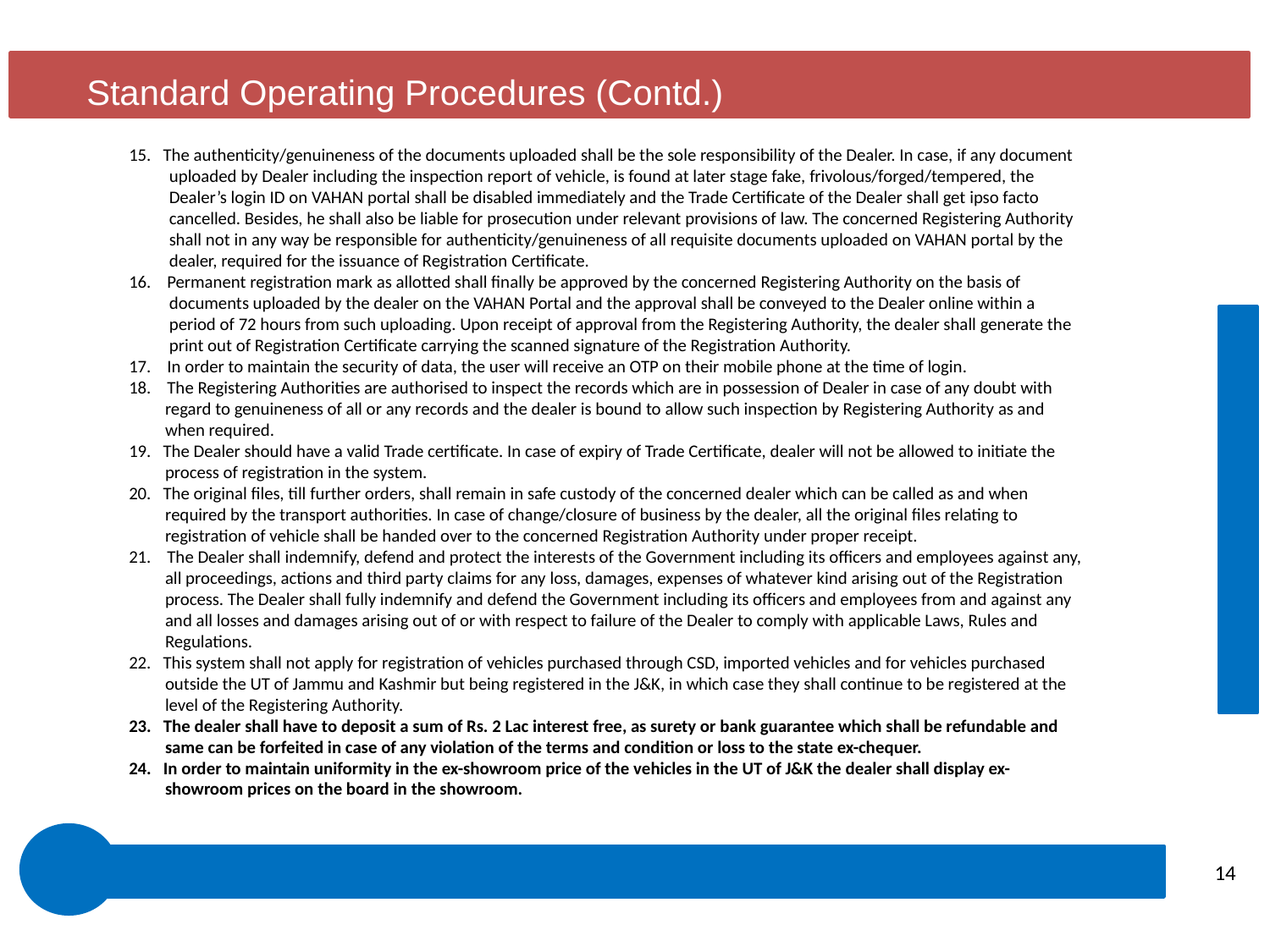

Standard Operating Procedures (Contd.)
15.   The authenticity/genuineness of the documents uploaded shall be the sole responsibility of the Dealer. In case, if any document
          uploaded by Dealer including the inspection report of vehicle, is found at later stage fake, frivolous/forged/tempered, the
          Dealer’s login ID on VAHAN portal shall be disabled immediately and the Trade Certificate of the Dealer shall get ipso facto
          cancelled. Besides, he shall also be liable for prosecution under relevant provisions of law. The concerned Registering Authority
          shall not in any way be responsible for authenticity/genuineness of all requisite documents uploaded on VAHAN portal by the
          dealer, required for the issuance of Registration Certificate.
16.    Permanent registration mark as allotted shall finally be approved by the concerned Registering Authority on the basis of
          documents uploaded by the dealer on the VAHAN Portal and the approval shall be conveyed to the Dealer online within a
          period of 72 hours from such uploading. Upon receipt of approval from the Registering Authority, the dealer shall generate the
          print out of Registration Certificate carrying the scanned signature of the Registration Authority.
17.    In order to maintain the security of data, the user will receive an OTP on their mobile phone at the time of login.
18.    The Registering Authorities are authorised to inspect the records which are in possession of Dealer in case of any doubt with
         regard to genuineness of all or any records and the dealer is bound to allow such inspection by Registering Authority as and
         when required.
19.   The Dealer should have a valid Trade certificate. In case of expiry of Trade Certificate, dealer will not be allowed to initiate the
         process of registration in the system.
20.   The original files, till further orders, shall remain in safe custody of the concerned dealer which can be called as and when
         required by the transport authorities. In case of change/closure of business by the dealer, all the original files relating to
         registration of vehicle shall be handed over to the concerned Registration Authority under proper receipt.
21.    The Dealer shall indemnify, defend and protect the interests of the Government including its officers and employees against any,
         all proceedings, actions and third party claims for any loss, damages, expenses of whatever kind arising out of the Registration
         process. The Dealer shall fully indemnify and defend the Government including its officers and employees from and against any
         and all losses and damages arising out of or with respect to failure of the Dealer to comply with applicable Laws, Rules and
         Regulations.
22.   This system shall not apply for registration of vehicles purchased through CSD, imported vehicles and for vehicles purchased
         outside the UT of Jammu and Kashmir but being registered in the J&K, in which case they shall continue to be registered at the
         level of the Registering Authority.
23.   The dealer shall have to deposit a sum of Rs. 2 Lac interest free, as surety or bank guarantee which shall be refundable and
         same can be forfeited in case of any violation of the terms and condition or loss to the state ex-chequer.
24.   In order to maintain uniformity in the ex-showroom price of the vehicles in the UT of J&K the dealer shall display ex-
         showroom prices on the board in the showroom.

14